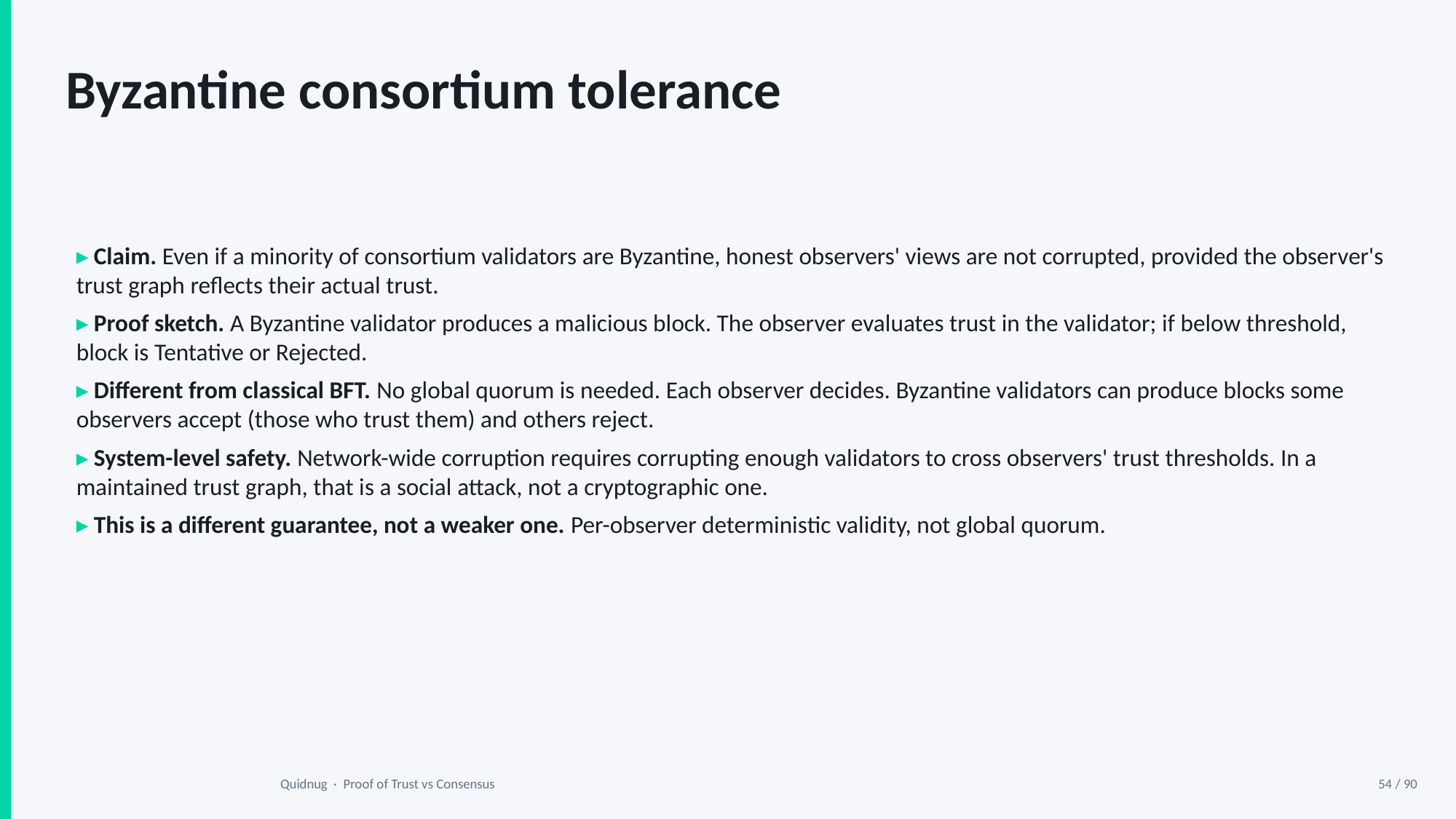

Byzantine consortium tolerance
▸ Claim. Even if a minority of consortium validators are Byzantine, honest observers' views are not corrupted, provided the observer's trust graph reflects their actual trust.
▸ Proof sketch. A Byzantine validator produces a malicious block. The observer evaluates trust in the validator; if below threshold, block is Tentative or Rejected.
▸ Different from classical BFT. No global quorum is needed. Each observer decides. Byzantine validators can produce blocks some observers accept (those who trust them) and others reject.
▸ System-level safety. Network-wide corruption requires corrupting enough validators to cross observers' trust thresholds. In a maintained trust graph, that is a social attack, not a cryptographic one.
▸ This is a different guarantee, not a weaker one. Per-observer deterministic validity, not global quorum.
Quidnug  ·  Proof of Trust vs Consensus
54 / 90